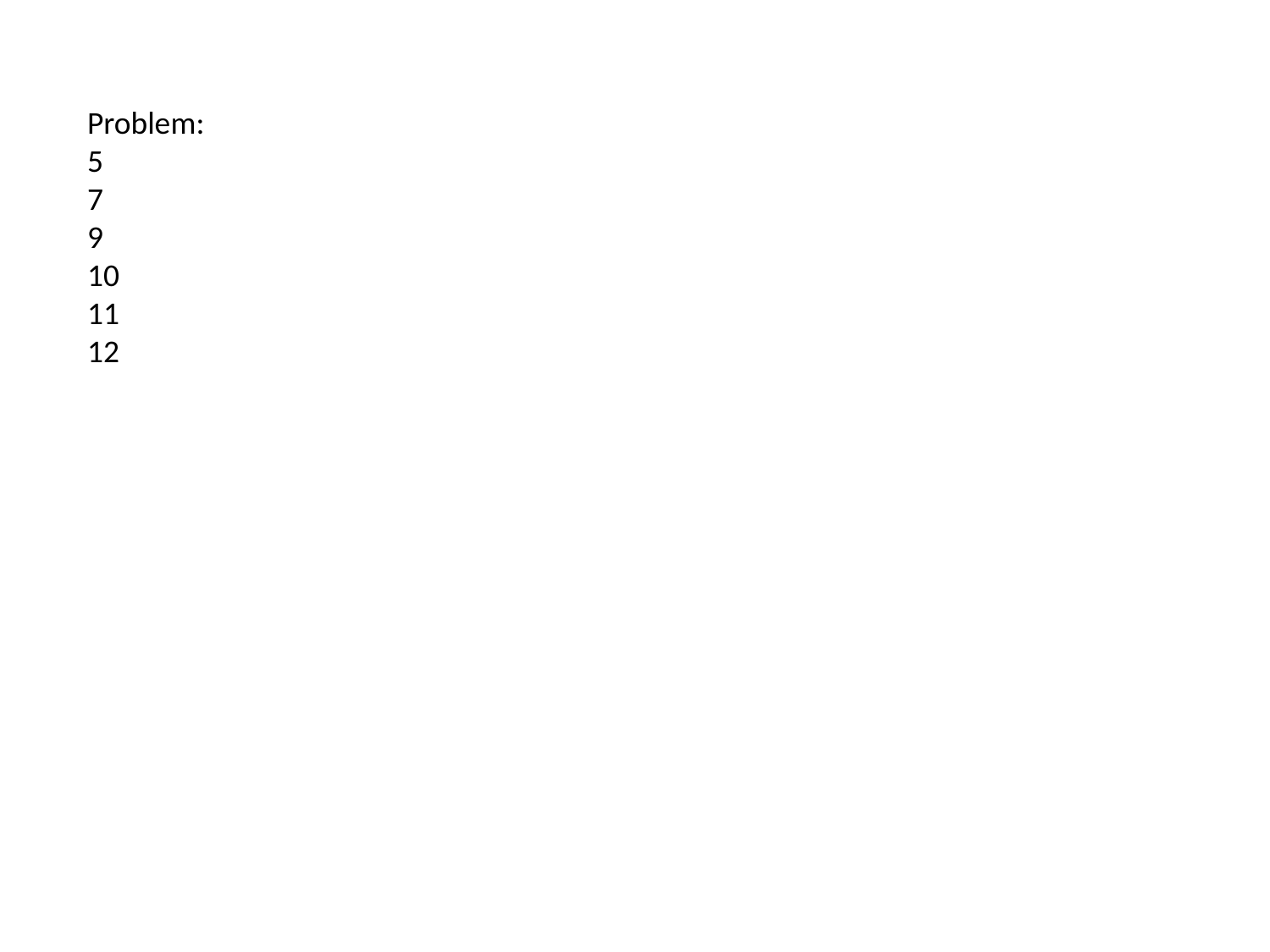

Problem:
5
7
9
10
11
12